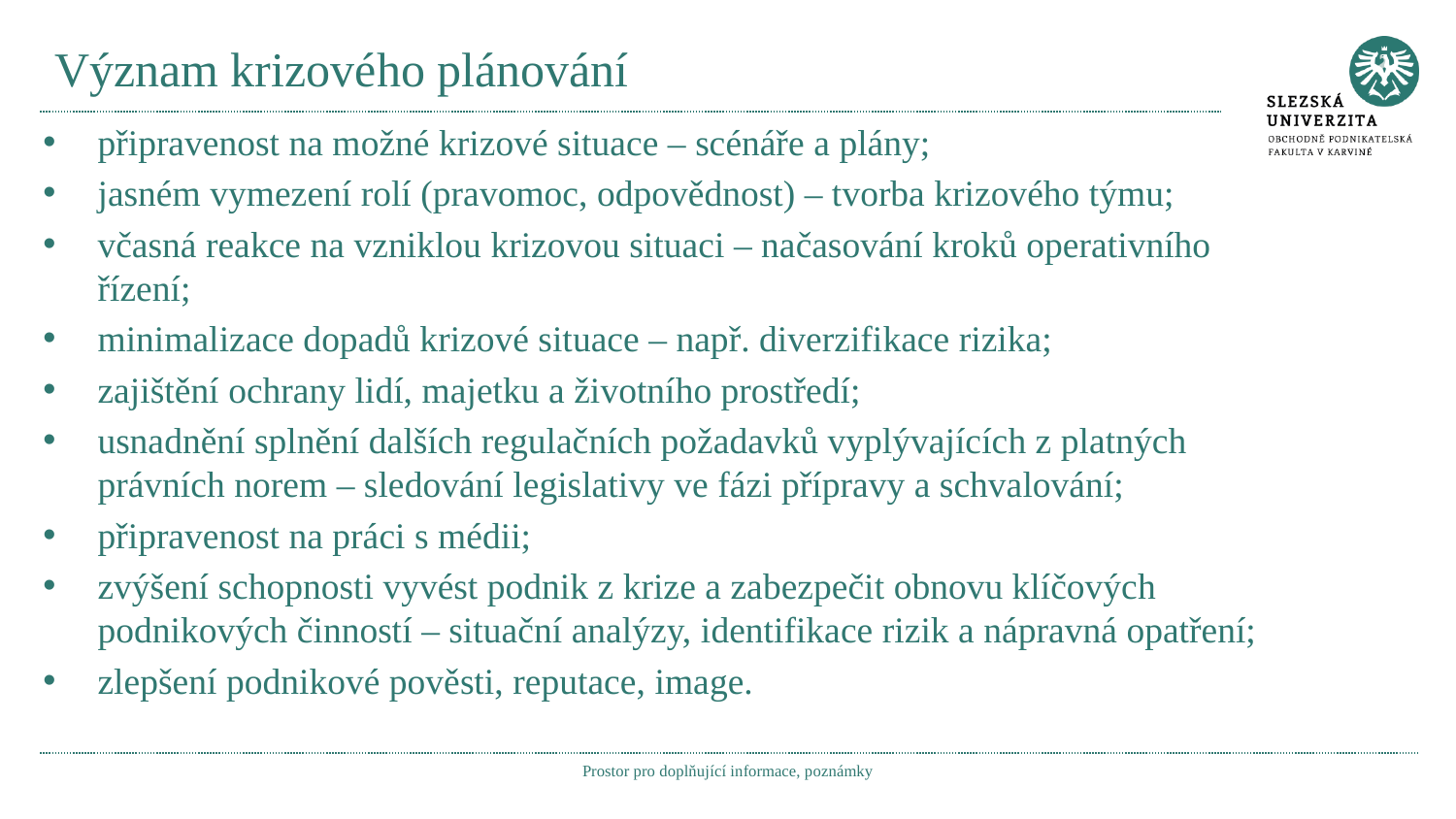

# Význam krizového plánování
připravenost na možné krizové situace – scénáře a plány;
jasném vymezení rolí (pravomoc, odpovědnost) – tvorba krizového týmu;
včasná reakce na vzniklou krizovou situaci – načasování kroků operativního řízení;
minimalizace dopadů krizové situace – např. diverzifikace rizika;
zajištění ochrany lidí, majetku a životního prostředí;
usnadnění splnění dalších regulačních požadavků vyplývajících z platných právních norem – sledování legislativy ve fázi přípravy a schvalování;
připravenost na práci s médii;
zvýšení schopnosti vyvést podnik z krize a zabezpečit obnovu klíčových podnikových činností – situační analýzy, identifikace rizik a nápravná opatření;
zlepšení podnikové pověsti, reputace, image.
Prostor pro doplňující informace, poznámky